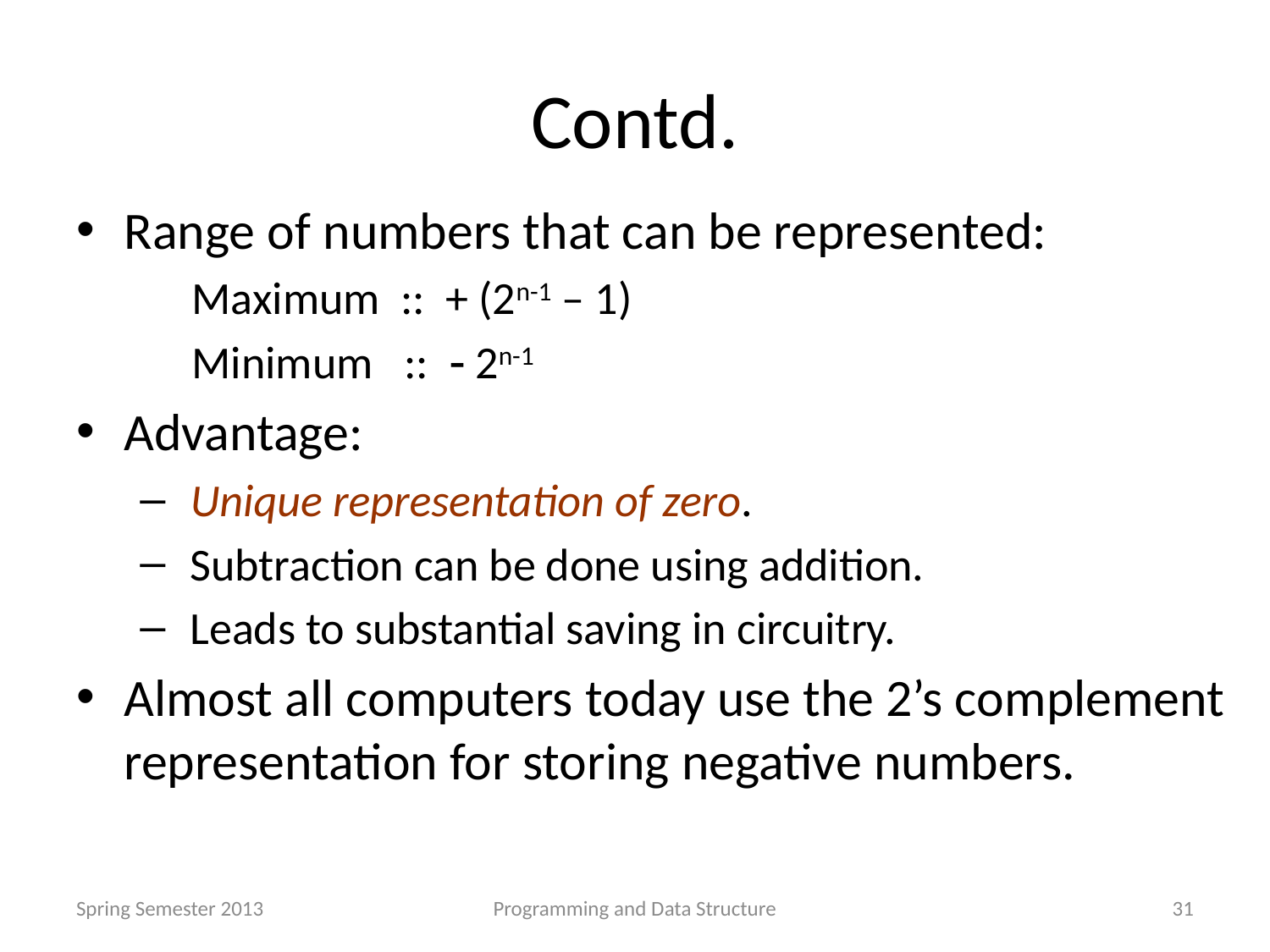

# Contd.
Range of numbers that can be represented:
     Maximum  ::  + (2n-1 – 1)
     Minimum   ::  − 2n-1
Advantage:
 Unique representation of zero.
 Subtraction can be done using addition.
 Leads to substantial saving in circuitry.
Almost all computers today use the 2’s complement representation for storing negative numbers.
Spring Semester 2013
Programming and Data Structure
31